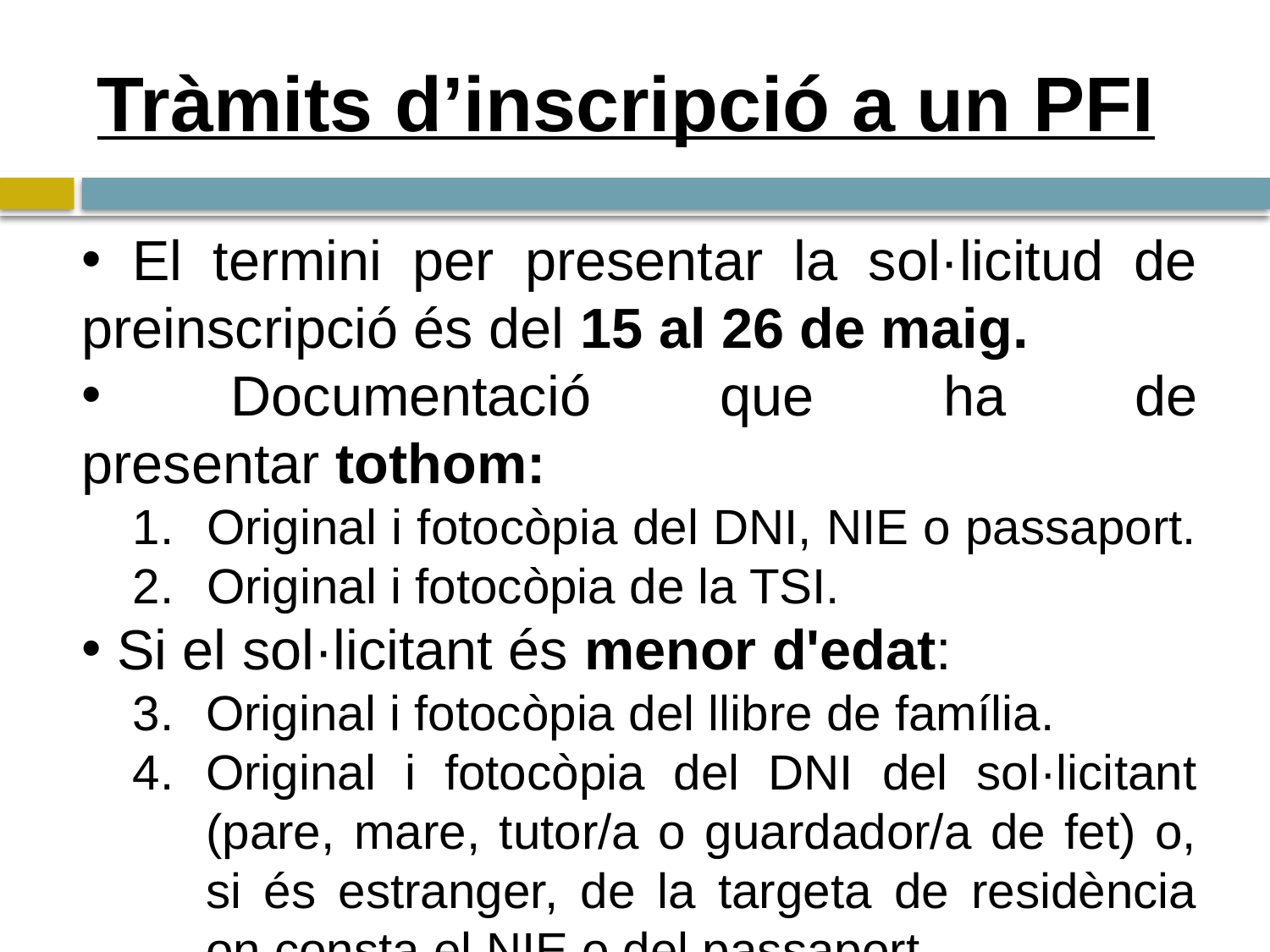

# Tràmits d’inscripció a un PFI
 El termini per presentar la sol·licitud de preinscripció és del 15 al 26 de maig.
 Documentació que ha de presentar tothom:
Original i fotocòpia del DNI, NIE o passaport.
Original i fotocòpia de la TSI.
 Si el sol·licitant és menor d'edat:
Original i fotocòpia del llibre de família.
Original i fotocòpia del DNI del sol·licitant (pare, mare, tutor/a o guardador/a de fet) o, si és estranger, de la targeta de residència on consta el NIE o del passaport.